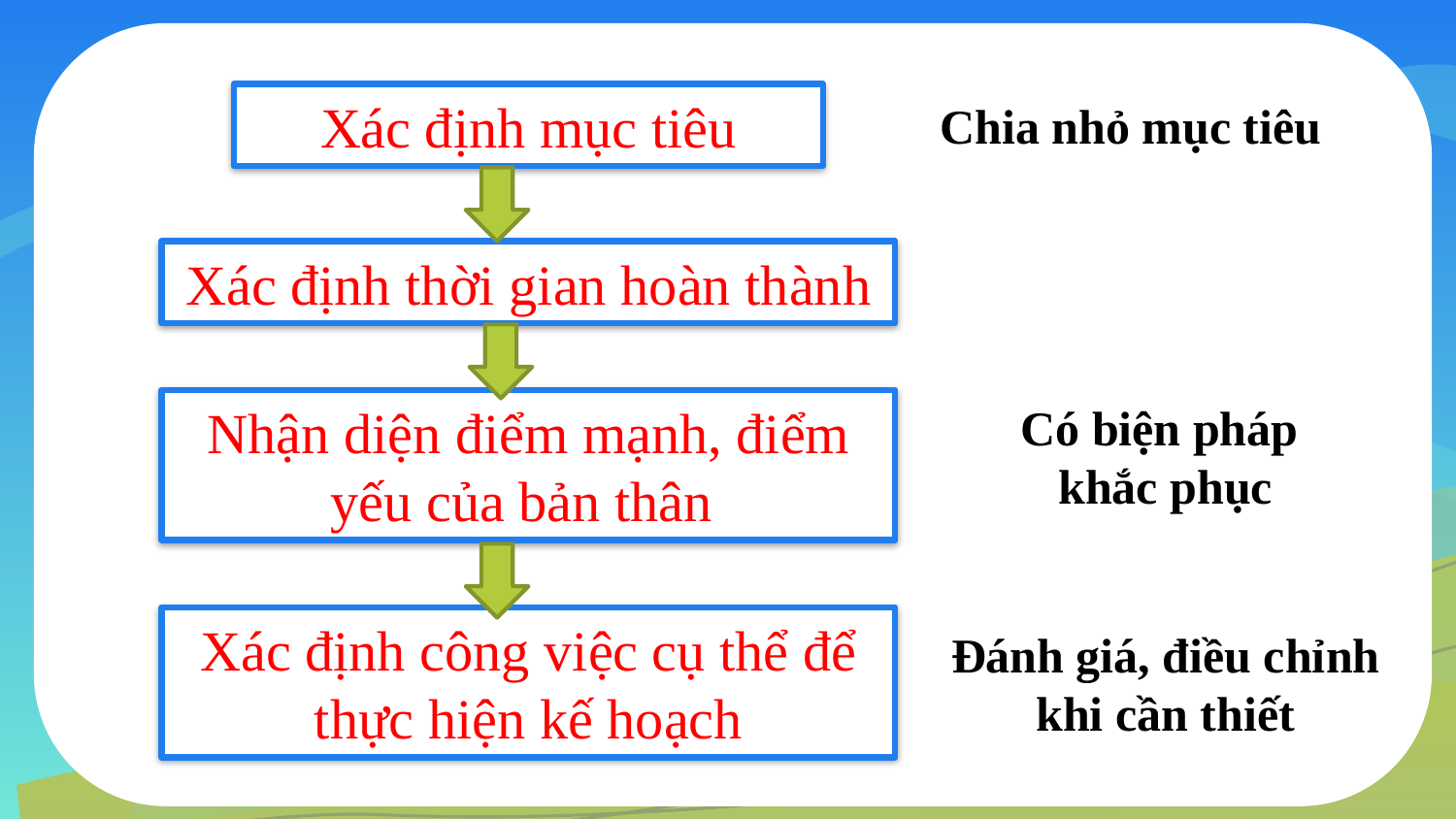

Xác định mục tiêu
 Chia nhỏ mục tiêu

Xác định thời gian hoàn thành

Nhận diện điểm mạnh, điểm yếu của bản thân
Có biện pháp
khắc phục

Xác định công việc cụ thể để thực hiện kế hoạch
Đánh giá, điều chỉnh khi cần thiết